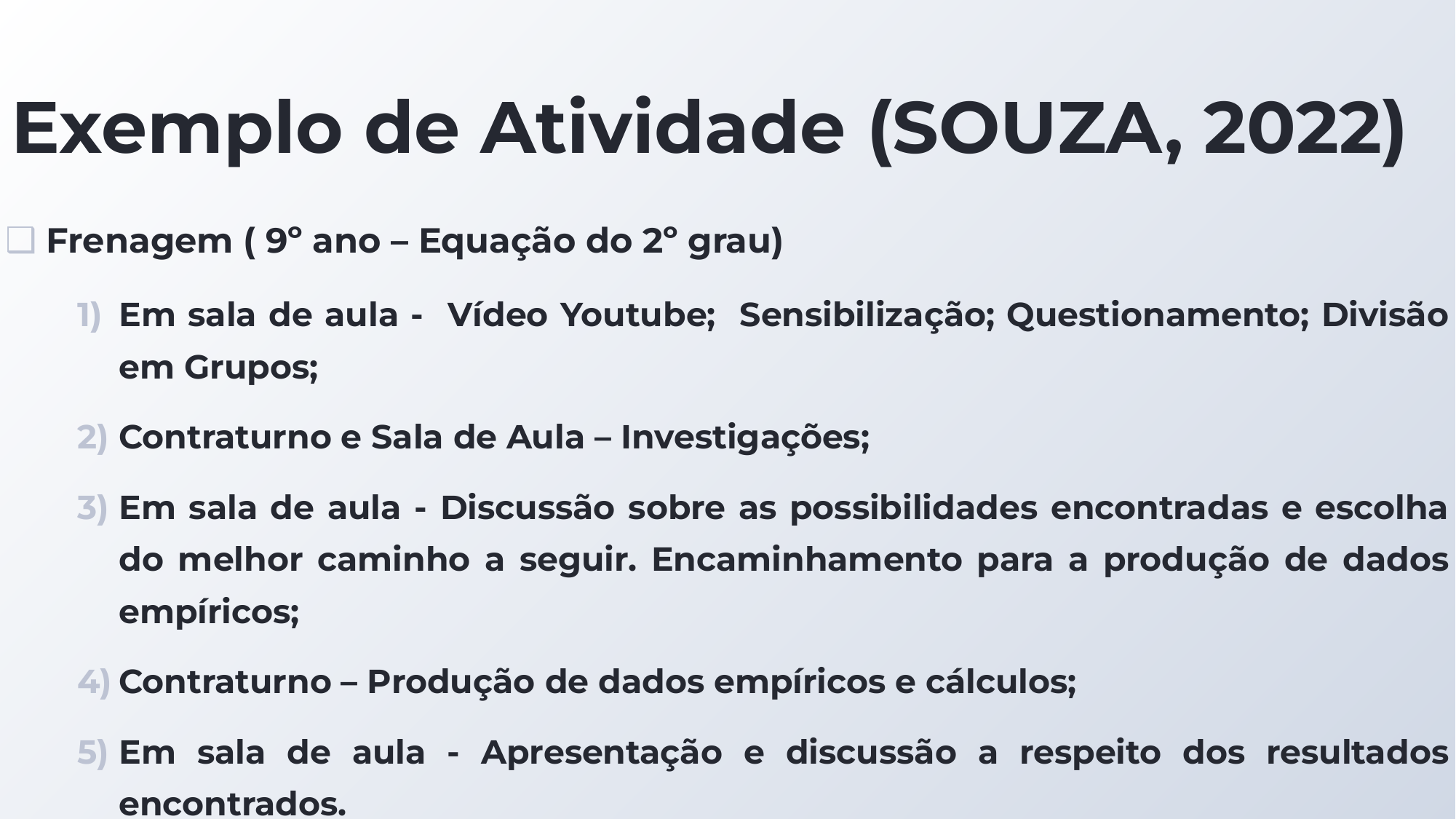

# Exemplo de Atividade (SOUZA, 2022)
Frenagem ( 9º ano – Equação do 2º grau)
Em sala de aula -  Vídeo Youtube;  Sensibilização; Questionamento; Divisão em Grupos;
Contraturno e Sala de Aula – Investigações;
Em sala de aula - Discussão sobre as possibilidades encontradas e escolha do melhor caminho a seguir. Encaminhamento para a produção de dados empíricos;
Contraturno – Produção de dados empíricos e cálculos;
Em sala de aula - Apresentação e discussão a respeito dos resultados encontrados.